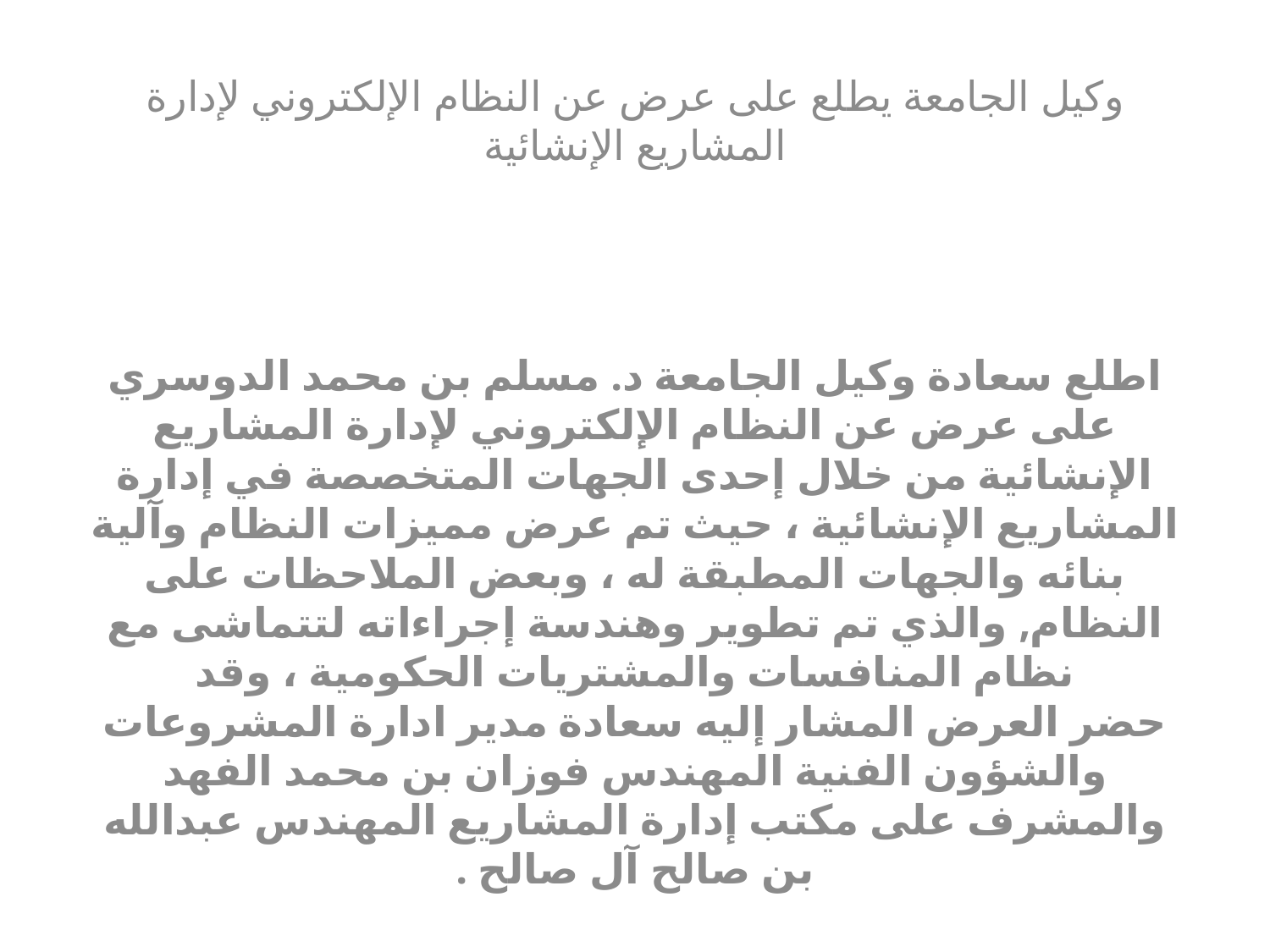

وكيل الجامعة يطلع على عرض عن النظام الإلكتروني لإدارة المشاريع الإنشائية

اطلع سعادة وكيل الجامعة د. مسلم بن محمد الدوسري على عرض عن النظام الإلكتروني لإدارة المشاريع الإنشائية من خلال إحدى الجهات المتخصصة في إدارة المشاريع الإنشائية ، حيث تم عرض مميزات النظام وآلية بنائه والجهات المطبقة له ، وبعض الملاحظات على النظام, والذي تم تطوير وهندسة إجراءاته لتتماشى مع نظام المنافسات والمشتريات الحكومية ، وقد حضر العرض المشار إليه سعادة مدير ادارة المشروعات والشؤون الفنية المهندس فوزان بن محمد الفهد والمشرف على مكتب إدارة المشاريع المهندس عبدالله بن صالح آل صالح .